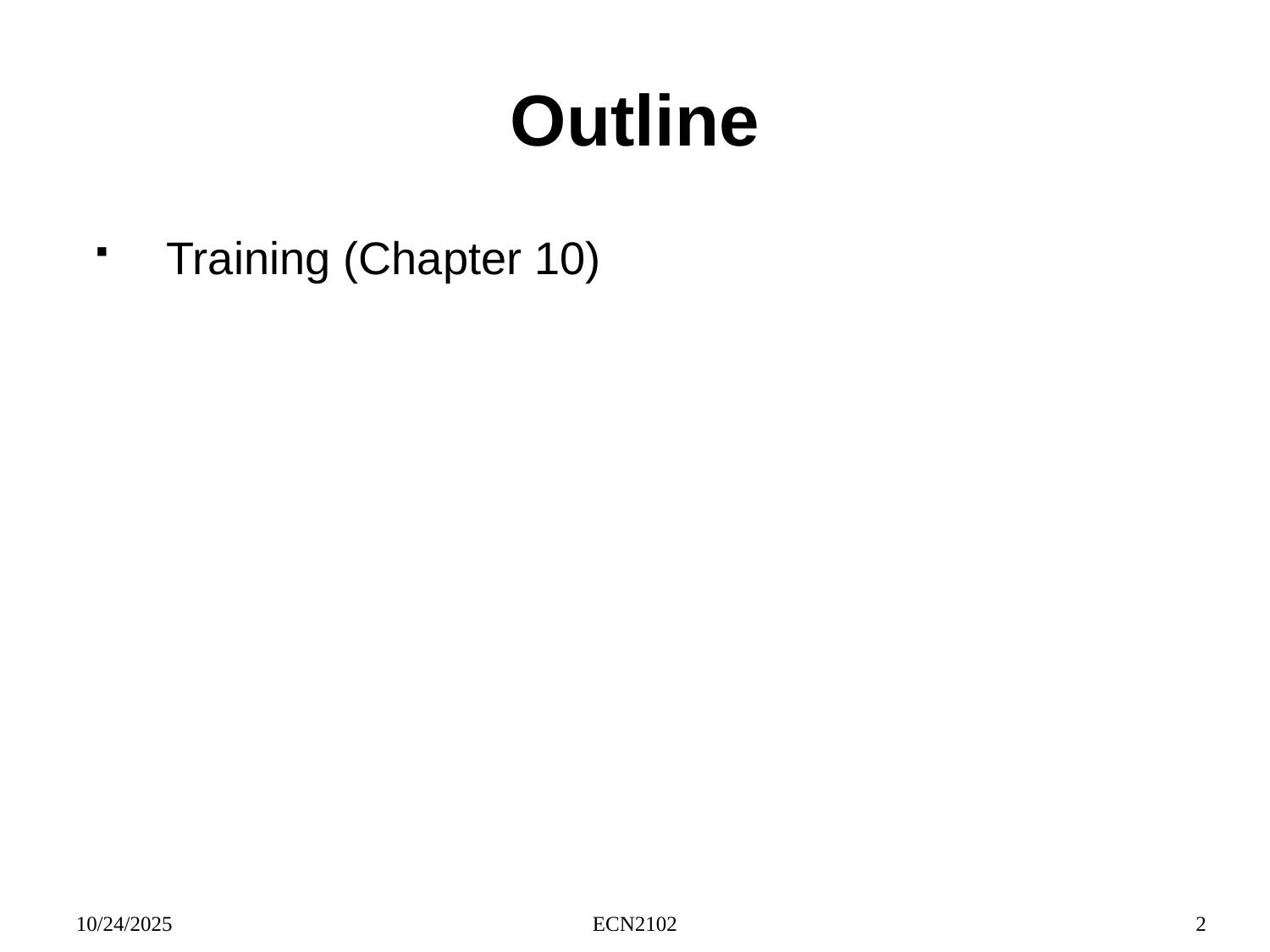

# Outline
Training (Chapter 10)
10/24/2025
ECN2102
2